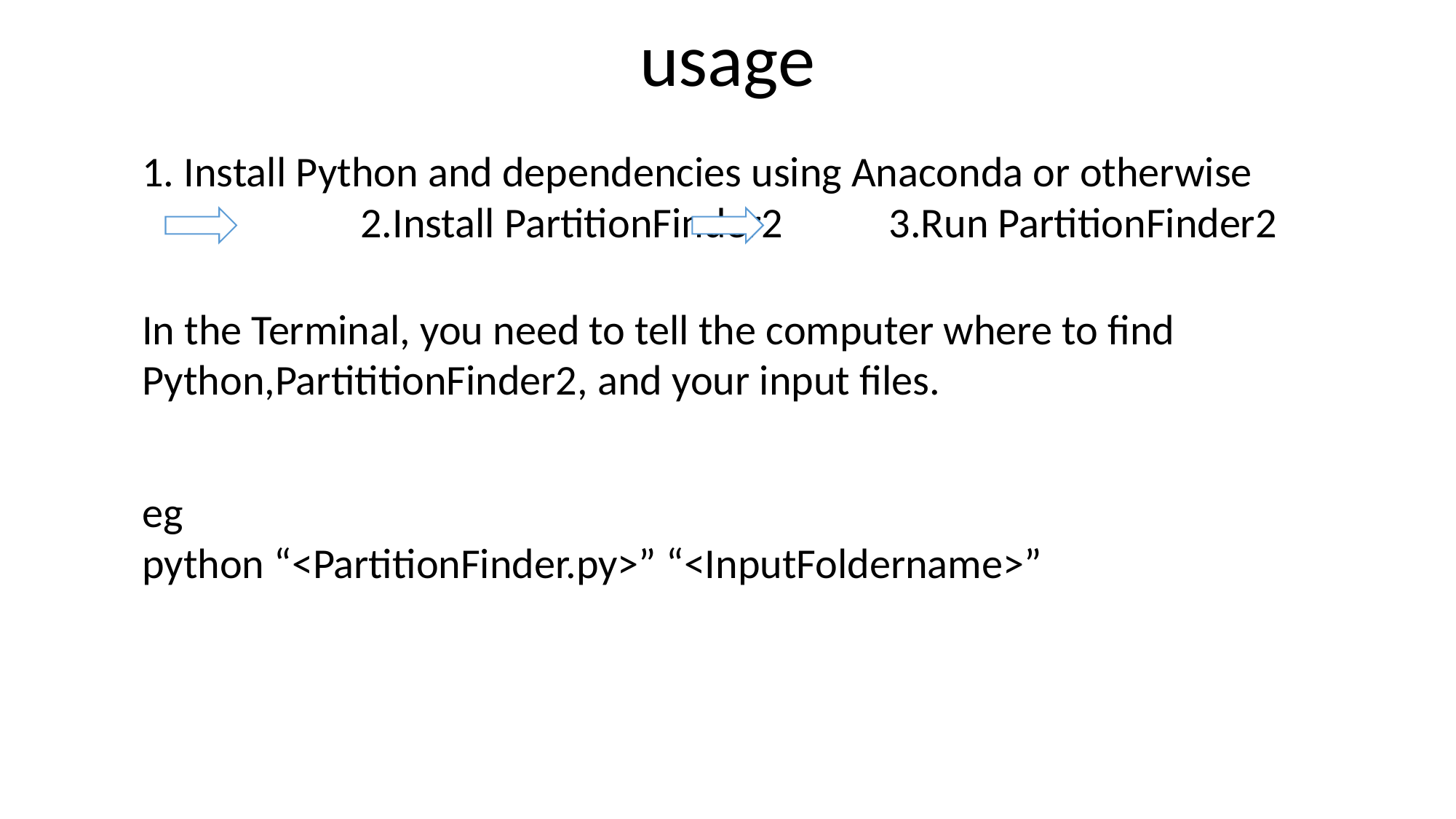

# usage
1. Install Python and dependencies using Anaconda or otherwise                     	2.Install PartitionFinder2           3.Run PartitionFinder2

In the Terminal, you need to tell the computer where to find Python,PartititionFinder2, and your input files.

eg
python “<PartitionFinder.py>” “<InputFoldername>”